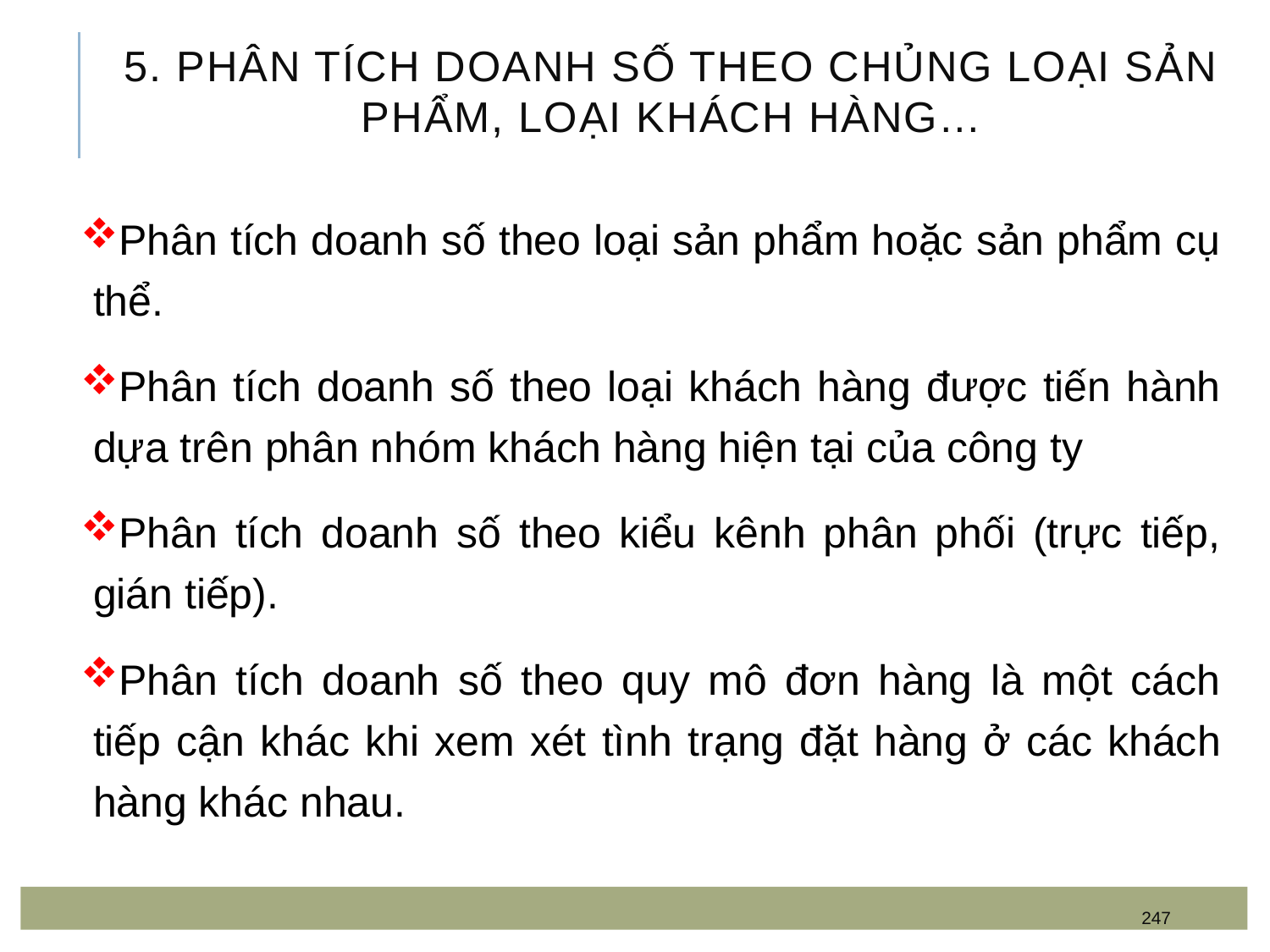

# 5. Phân tích doanh số theo chủng loại sản phẩm, loại khách hàng…
Phân tích doanh số theo loại sản phẩm hoặc sản phẩm cụ thể.
Phân tích doanh số theo loại khách hàng được tiến hành dựa trên phân nhóm khách hàng hiện tại của công ty
Phân tích doanh số theo kiểu kênh phân phối (trực tiếp, gián tiếp).
Phân tích doanh số theo quy mô đơn hàng là một cách tiếp cận khác khi xem xét tình trạng đặt hàng ở các khách hàng khác nhau.
247